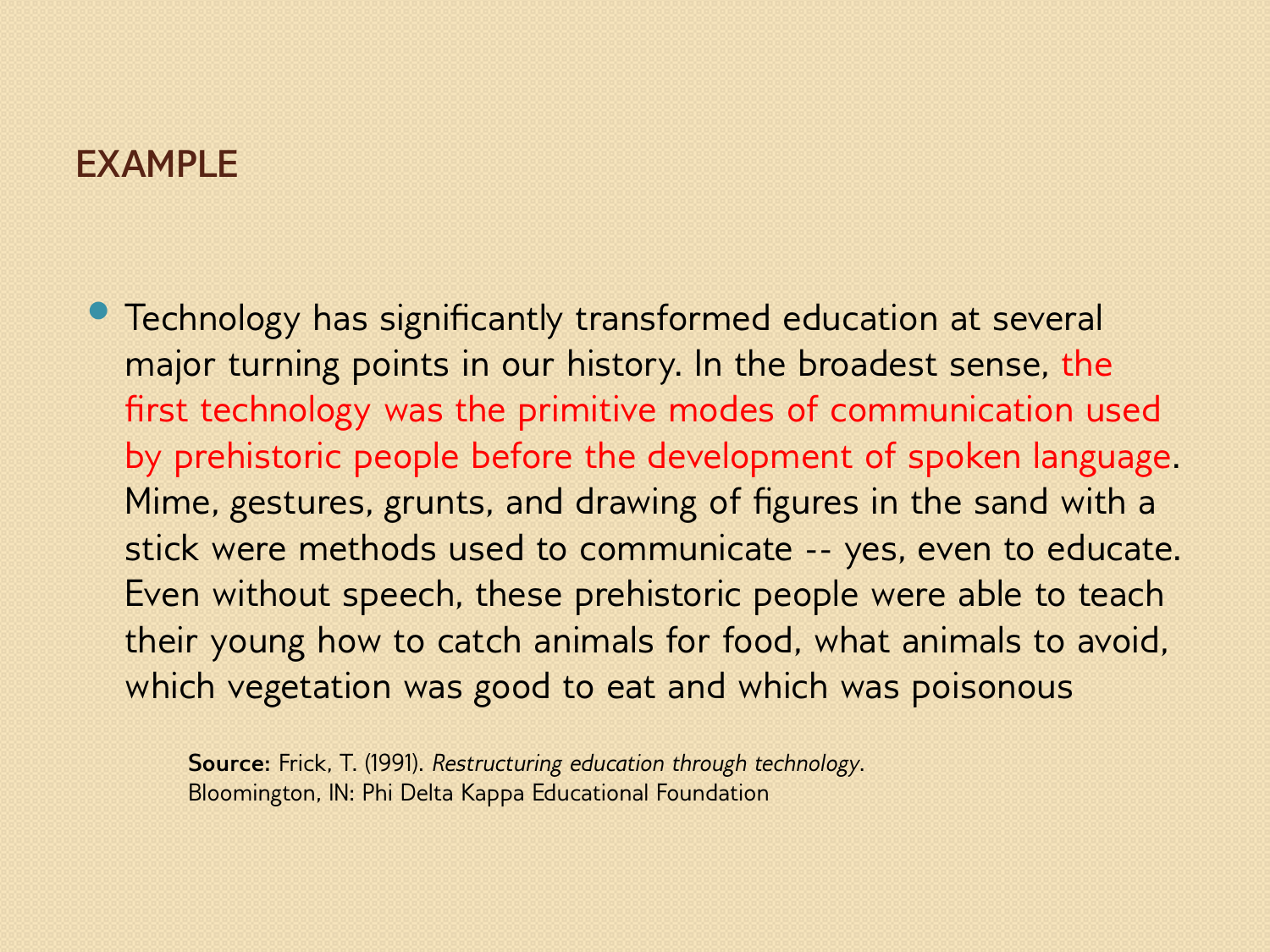

# Example
Technology has significantly transformed education at several major turning points in our history. In the broadest sense, the first technology was the primitive modes of communication used by prehistoric people before the development of spoken language. Mime, gestures, grunts, and drawing of figures in the sand with a stick were methods used to communicate -- yes, even to educate. Even without speech, these prehistoric people were able to teach their young how to catch animals for food, what animals to avoid, which vegetation was good to eat and which was poisonous
Source: Frick, T. (1991). Restructuring education through technology. Bloomington, IN: Phi Delta Kappa Educational Foundation